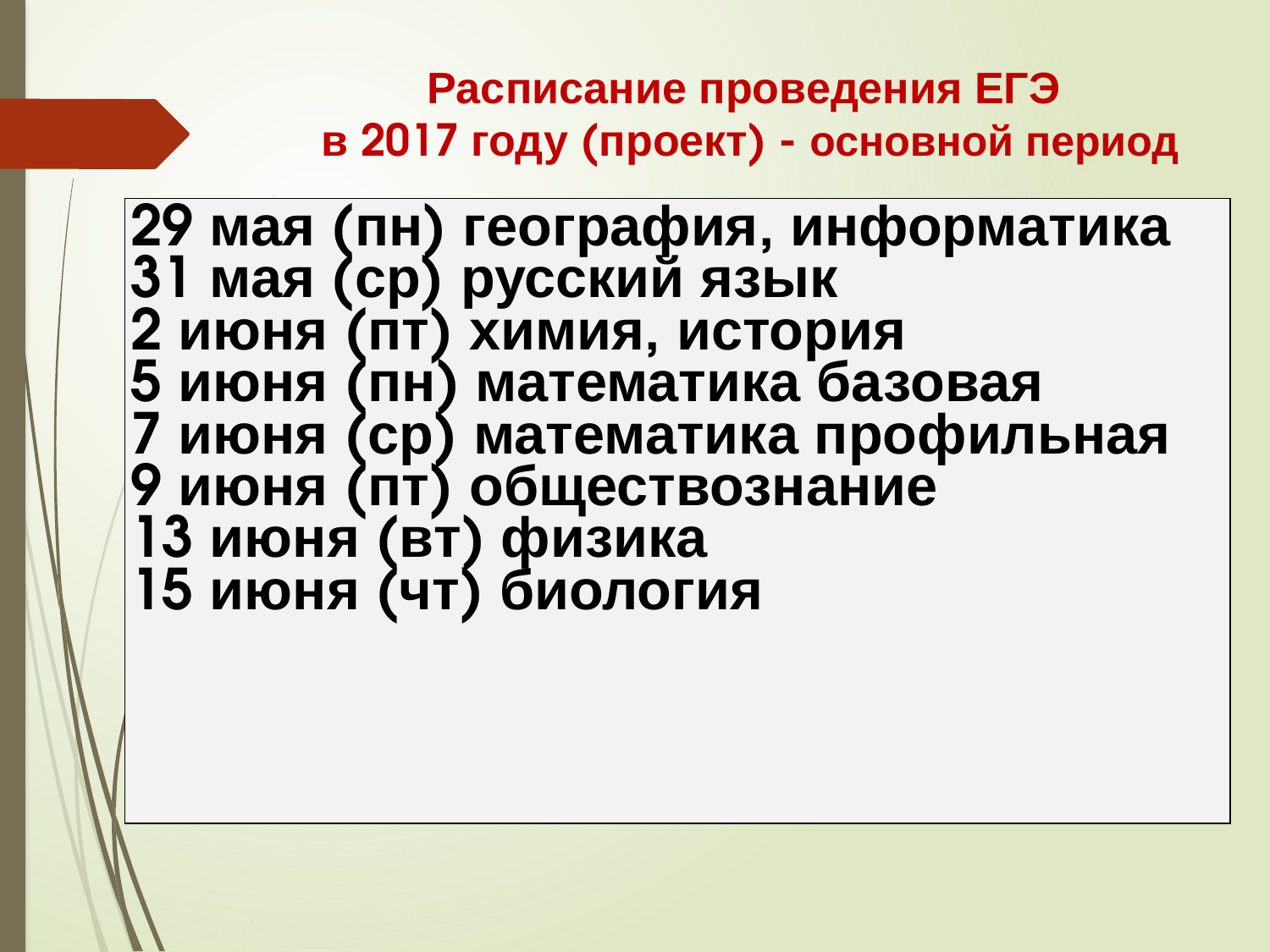

Расписание проведения ЕГЭ
 в 2017 году (проект) - основной период
| 29 мая (пн) география, информатика 31 мая (ср) русский язык 2 июня (пт) химия, история 5 июня (пн) математика базовая 7 июня (ср) математика профильная 9 июня (пт) обществознание 13 июня (вт) физика 15 июня (чт) биология |
| --- |